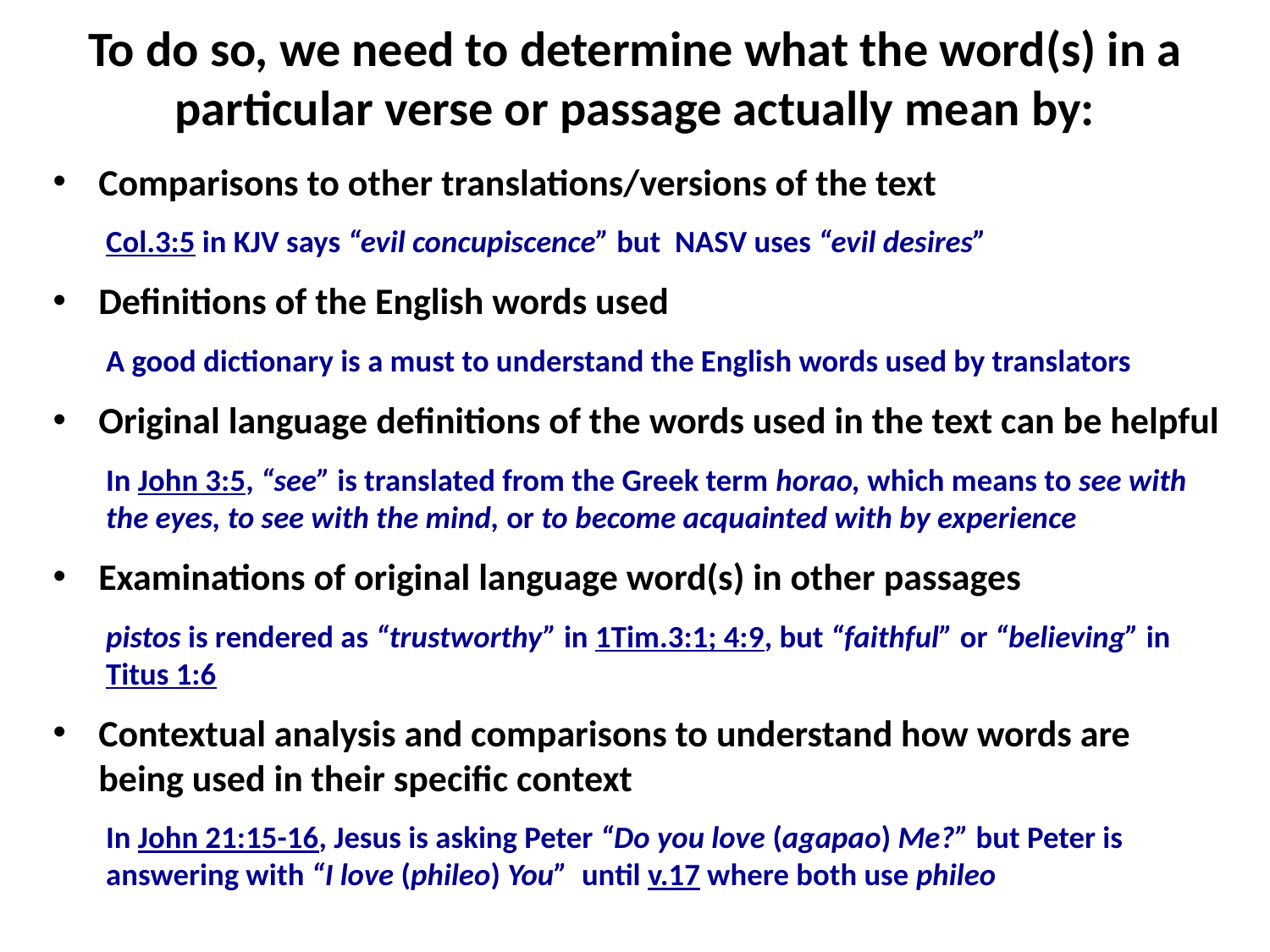

# To do so, we need to determine what the word(s) in a particular verse or passage actually mean by:
Comparisons to other translations/versions of the text
Col.3:5 in KJV says “evil concupiscence” but  NASV uses “evil desires”
Definitions of the English words used
A good dictionary is a must to understand the English words used by translators
Original language definitions of the words used in the text can be helpful
In John 3:5, “see” is translated from the Greek term horao, which means to see with the eyes, to see with the mind, or to become acquainted with by experience
Examinations of original language word(s) in other passages
pistos is rendered as “trustworthy” in 1Tim.3:1; 4:9, but “faithful” or “believing” in Titus 1:6
Contextual analysis and comparisons to understand how words are being used in their specific context
In John 21:15-16, Jesus is asking Peter “Do you love (agapao) Me?” but Peter is answering with “I love (phileo) You”  until v.17 where both use phileo